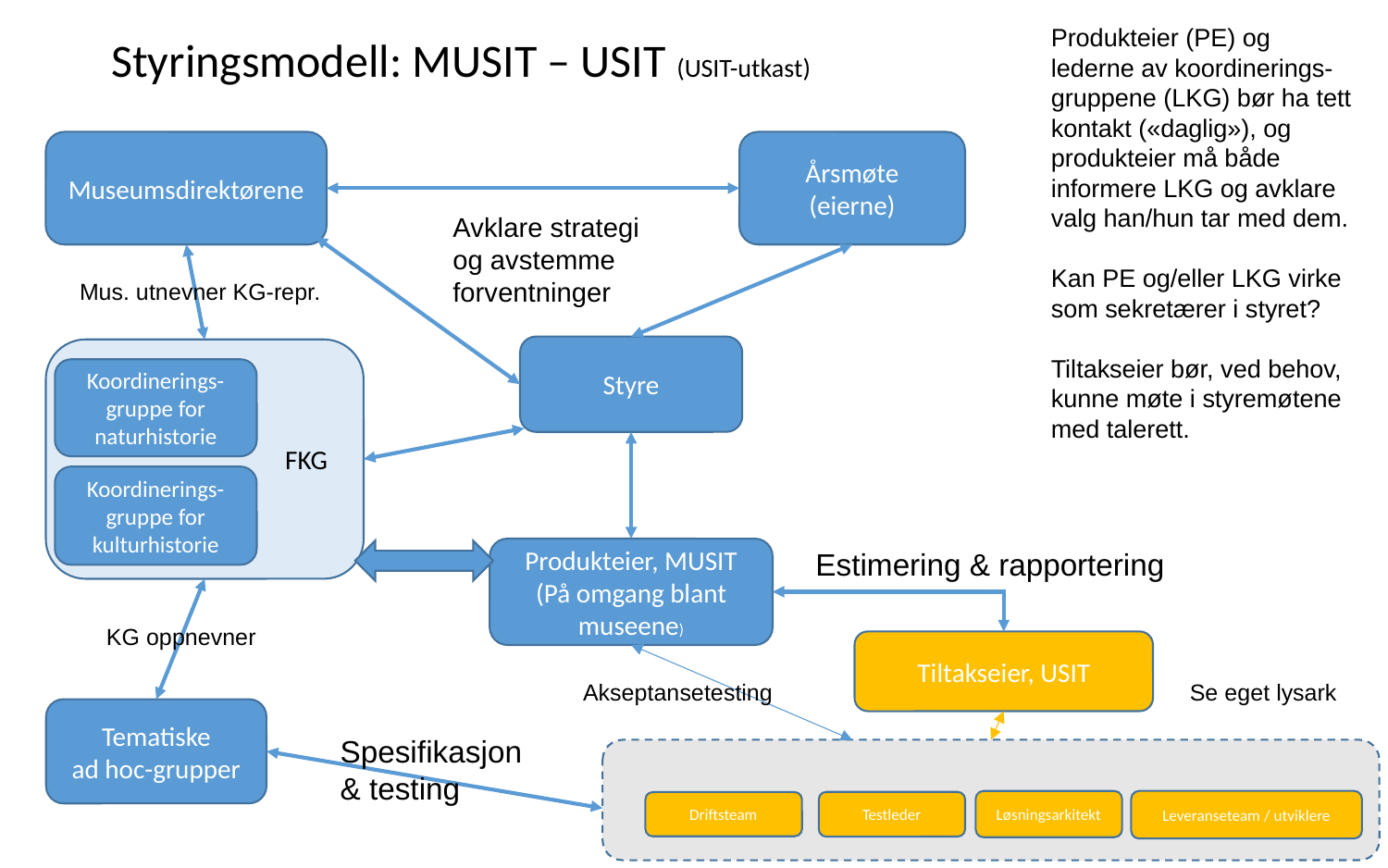

Produkteier (PE) og lederne av koordinerings-gruppene (LKG) bør ha tett kontakt («daglig»), og produkteier må både informere LKG og avklare valg han/hun tar med dem.

Kan PE og/eller LKG virke som sekretærer i styret?

Tiltakseier bør, ved behov, kunne møte i styremøtene med talerett.
# Styringsmodell: MUSIT – USIT (USIT-utkast)
Museumsdirektørene
Årsmøte
(eierne)
Avklare strategi og avstemme forventninger
Mus. utnevner KG-repr.
Styre
                                                       FKG
Koordinerings-gruppe for naturhistorie
Koordinerings-gruppe for kulturhistorie
Produkteier, MUSIT
(På omgang blant museene)
Estimering & rapportering

KG oppnevner
Tiltakseier, USIT
Se eget lysark
Akseptansetesting
Tematiske
ad hoc-grupper
Spesifikasjon & testing

Løsningsarkitekt
Leveranseteam / utviklere
Testleder
Driftsteam